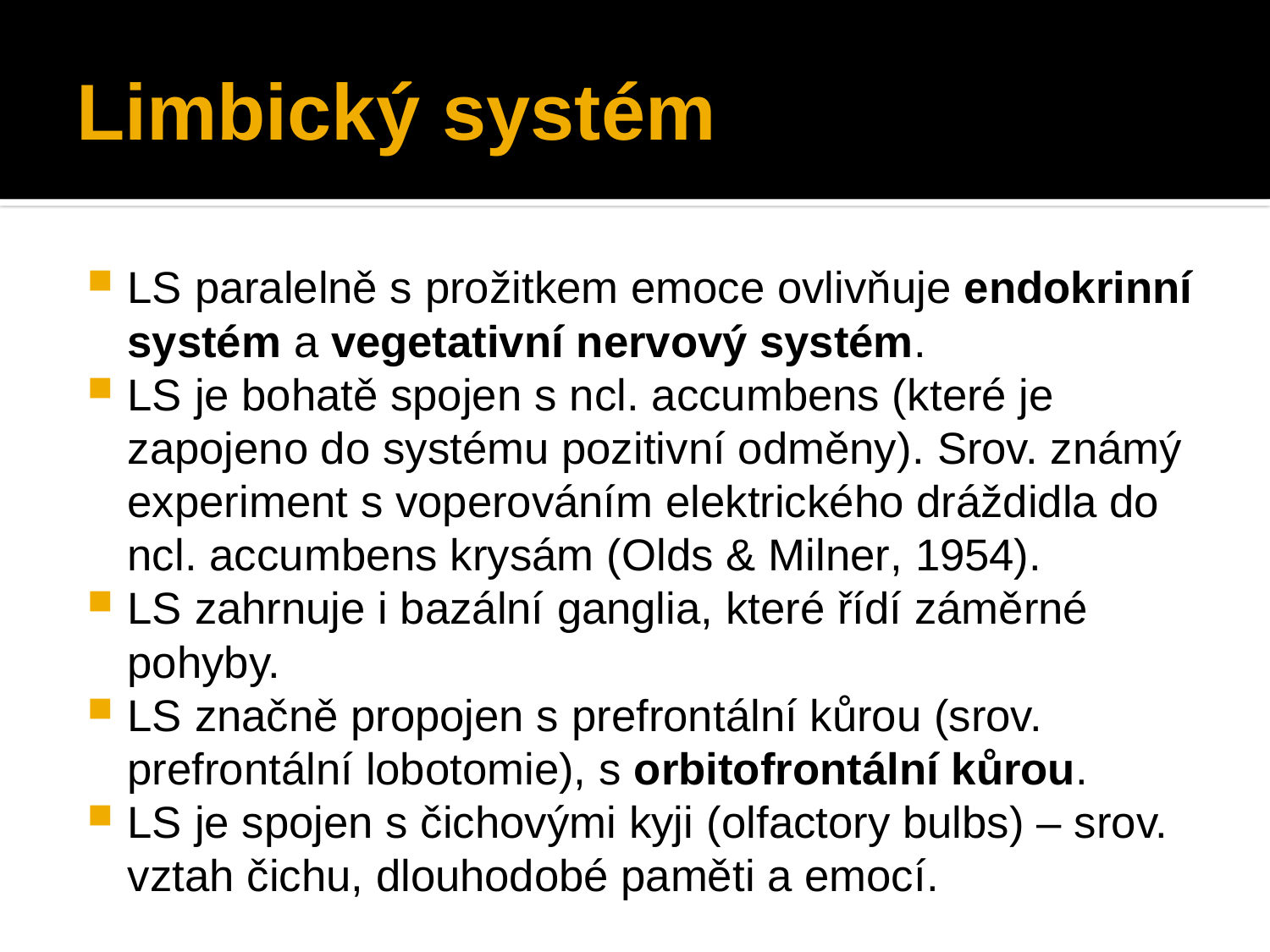

# Limbický systém
LS paralelně s prožitkem emoce ovlivňuje endokrinní systém a vegetativní nervový systém.
LS je bohatě spojen s ncl. accumbens (které je zapojeno do systému pozitivní odměny). Srov. známý experiment s voperováním elektrického dráždidla do ncl. accumbens krysám (Olds & Milner, 1954).
LS zahrnuje i bazální ganglia, které řídí záměrné pohyby.
LS značně propojen s prefrontální kůrou (srov. prefrontální lobotomie), s orbitofrontální kůrou.
LS je spojen s čichovými kyji (olfactory bulbs) – srov. vztah čichu, dlouhodobé paměti a emocí.